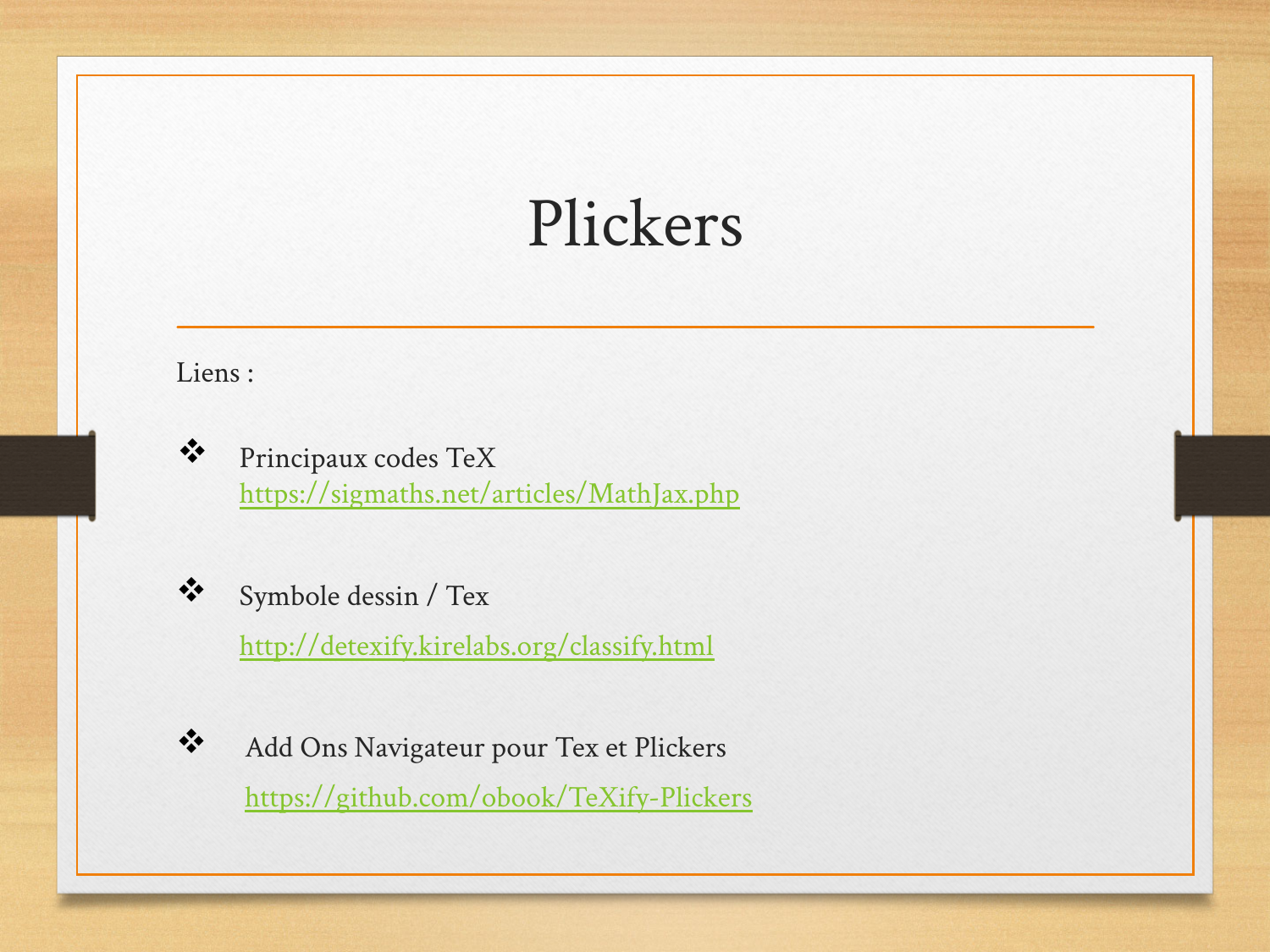

# Plickers
Liens :
Principaux codes TeX
https://sigmaths.net/articles/MathJax.php

Symbole dessin / Tex
http://detexify.kirelabs.org/classify.html

Add Ons Navigateur pour Tex et Plickers
https://github.com/obook/TeXify-Plickers